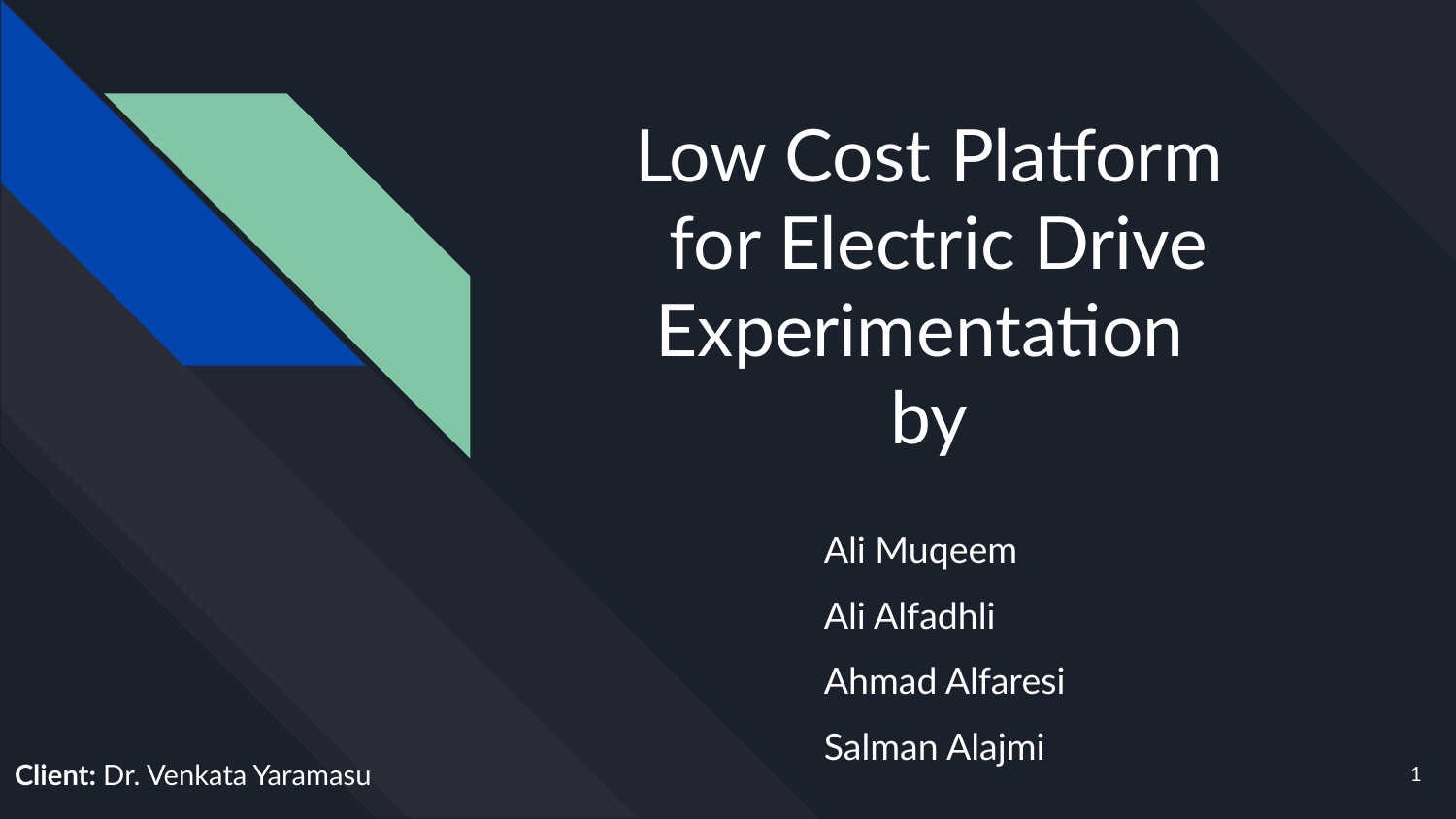

# Low Cost Platform
 for Electric Drive Experimentation
by
Ali Muqeem
Ali Alfadhli
Ahmad Alfaresi
Salman Alajmi
1
Client: Dr. Venkata Yaramasu